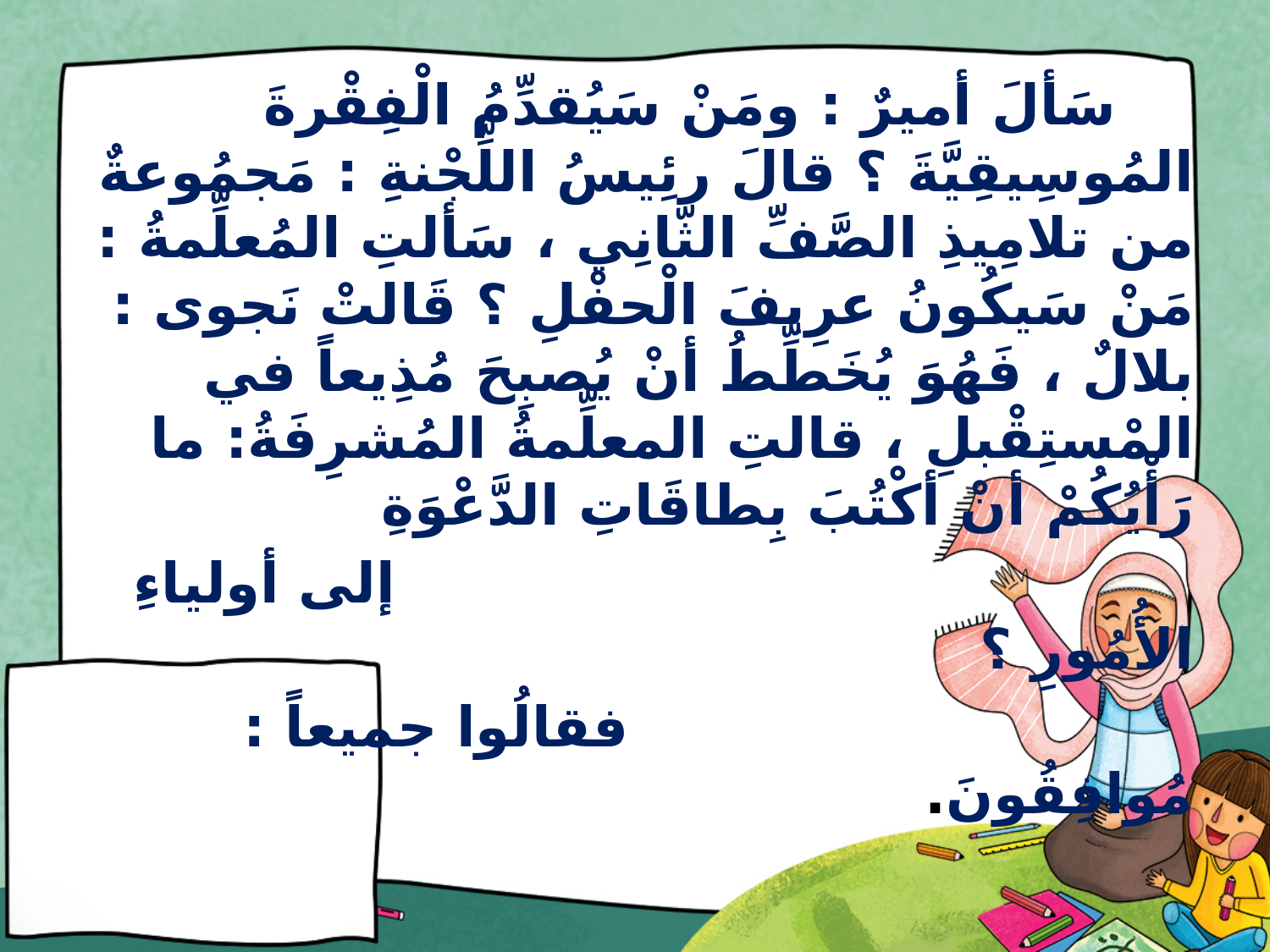

سَألَ أميرٌ : ومَنْ سَيُقدِّمُ الْفِقْرةَ المُوسِيقِيَّةَ ؟ قالَ رئِيسُ اللِّجْنةِ : مَجمُوعةٌ من تلامِيذِ الصَّفِّ الثَّانِي ، سَألتِ المُعلِّمةُ : مَنْ سَيكُونُ عرِيفَ الْحفْلِ ؟ قَالتْ نَجوى : بلالٌ ، فَهُوَ يُخَطِّطُ أنْ يُصبِحَ مُذِيعاً في المْستِقْبلِ ، قالتِ المعلِّمةُ المُشرِفَةُ: ما رَأْيُكُمْ أنْ أكْتُبَ بِطاقَاتِ الدَّعْوَةِ
                                         إلى أولياءِ الأُمُورِ ؟
                             فقالُوا جميعاً : مُوافِقُونَ.